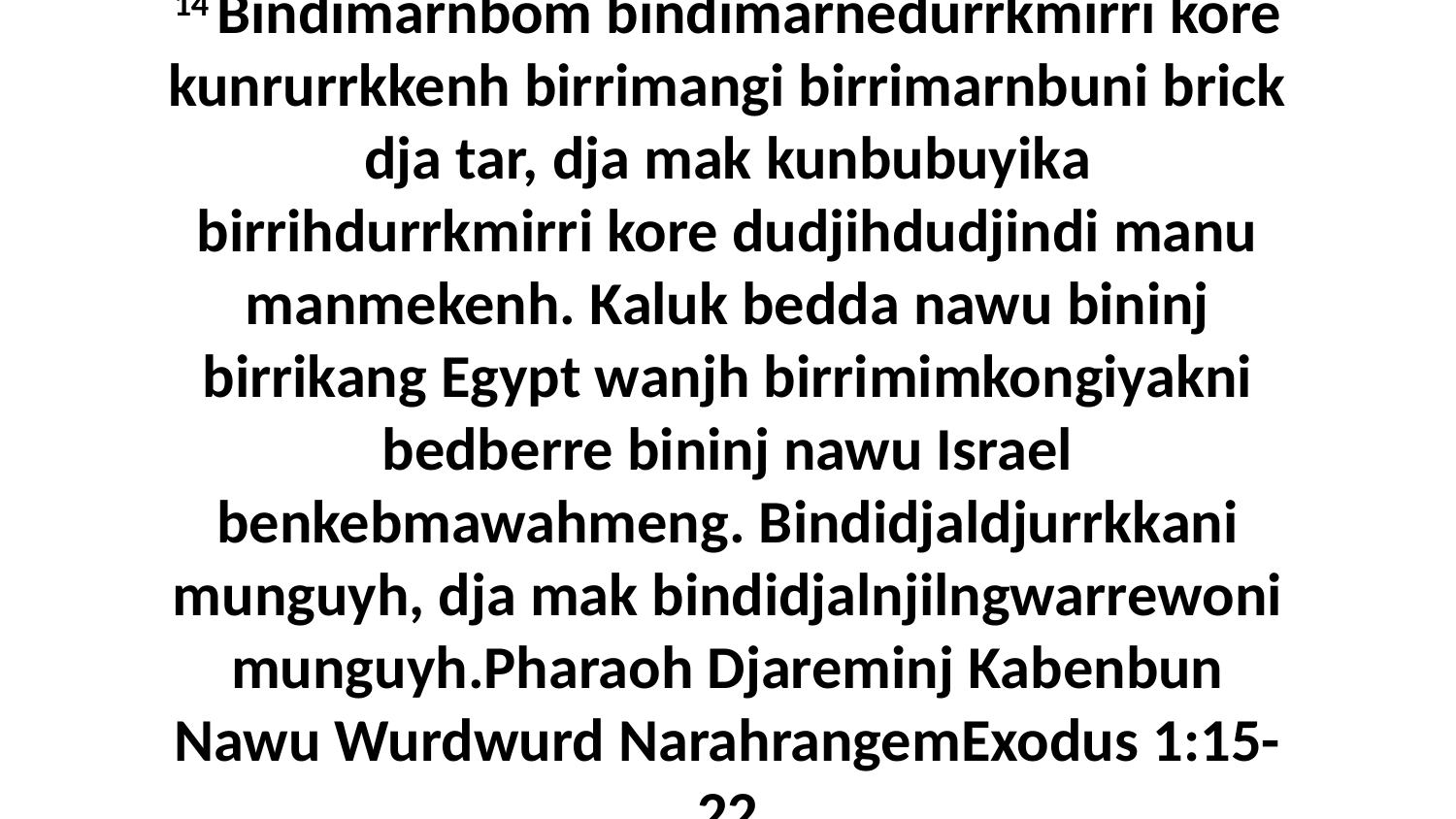

14 Bindimarnbom bindimarnedurrkmirri kore kunrurrkkenh birrimangi birrimarnbuni brick dja tar, dja mak kunbubuyika birrihdurrkmirri kore dudjihdudjindi manu manmekenh. Kaluk bedda nawu bininj birrikang Egypt wanjh birrimimkongiyakni bedberre bininj nawu Israel benkebmawahmeng. Bindidjaldjurrkkani munguyh, dja mak bindidjalnjilngwarrewoni munguyh.Pharaoh Djareminj Kabenbun Nawu Wurdwurd NarahrangemExodus 1:15-22